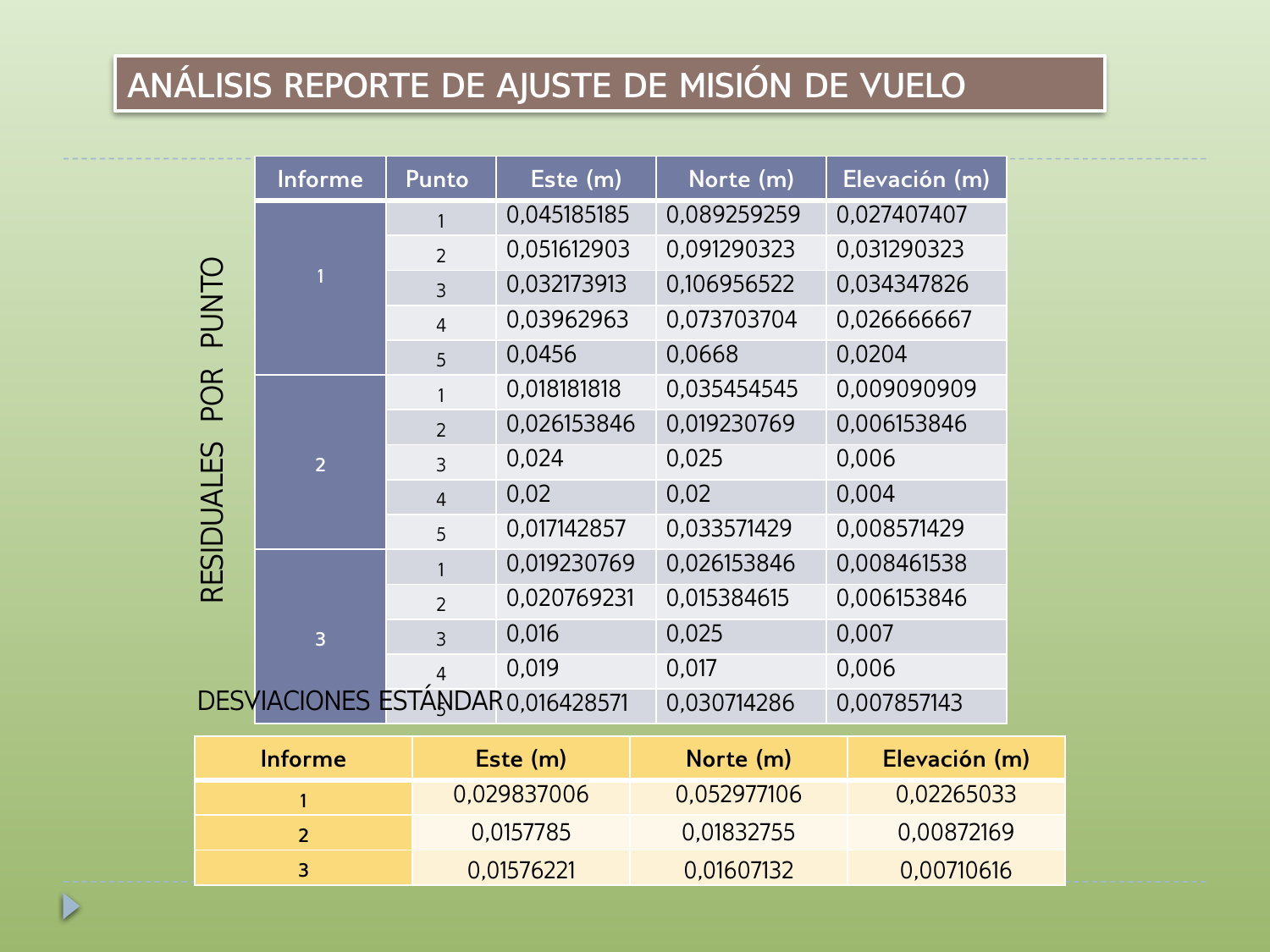

ANÁLISIS REPORTE DE AJUSTE DE MISIÓN DE VUELO
| Informe | Punto | Este (m) | Norte (m) | Elevación (m) |
| --- | --- | --- | --- | --- |
| 1 | 1 | 0,045185185 | 0,089259259 | 0,027407407 |
|  | 2 | 0,051612903 | 0,091290323 | 0,031290323 |
|  | 3 | 0,032173913 | 0,106956522 | 0,034347826 |
|  | 4 | 0,03962963 | 0,073703704 | 0,026666667 |
|  | 5 | 0,0456 | 0,0668 | 0,0204 |
| 2 | 1 | 0,018181818 | 0,035454545 | 0,009090909 |
|  | 2 | 0,026153846 | 0,019230769 | 0,006153846 |
|  | 3 | 0,024 | 0,025 | 0,006 |
|  | 4 | 0,02 | 0,02 | 0,004 |
|  | 5 | 0,017142857 | 0,033571429 | 0,008571429 |
| 3 | 1 | 0,019230769 | 0,026153846 | 0,008461538 |
|  | 2 | 0,020769231 | 0,015384615 | 0,006153846 |
|  | 3 | 0,016 | 0,025 | 0,007 |
|  | 4 | 0,019 | 0,017 | 0,006 |
|  | 5 | 0,016428571 | 0,030714286 | 0,007857143 |
RESIDUALES  POR  PUNTO
DESVIACIONES ESTÁNDAR
| Informe | Este (m) | Norte (m) | Elevación (m) |
| --- | --- | --- | --- |
| 1 | 0,029837006 | 0,052977106 | 0,02265033 |
| 2 | 0,0157785 | 0,01832755 | 0,00872169 |
| 3 | 0,01576221 | 0,01607132 | 0,00710616 |